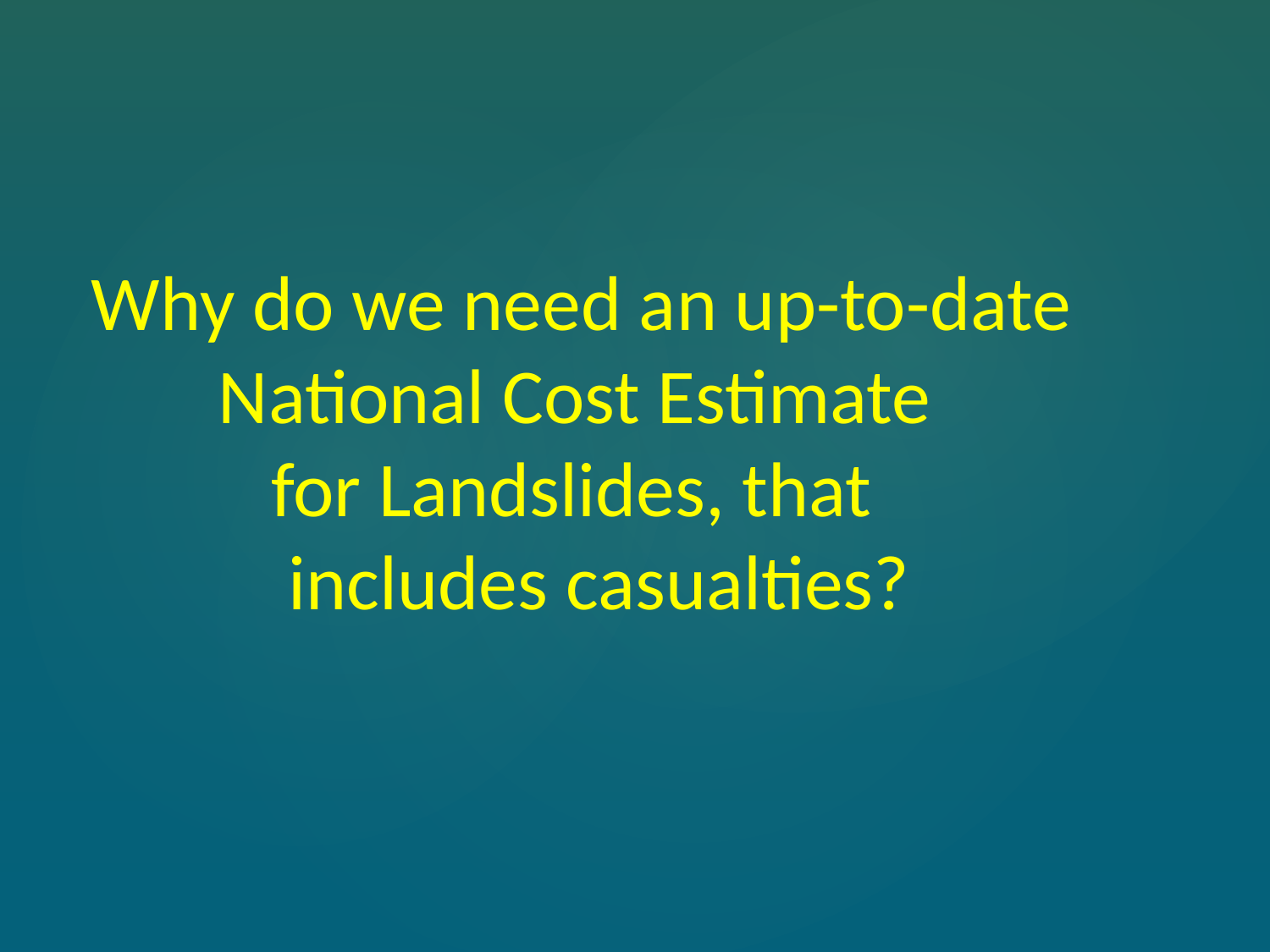

Why do we need an up-to-date
	National Cost Estimate
	   for Landslides, that
	    includes casualties?